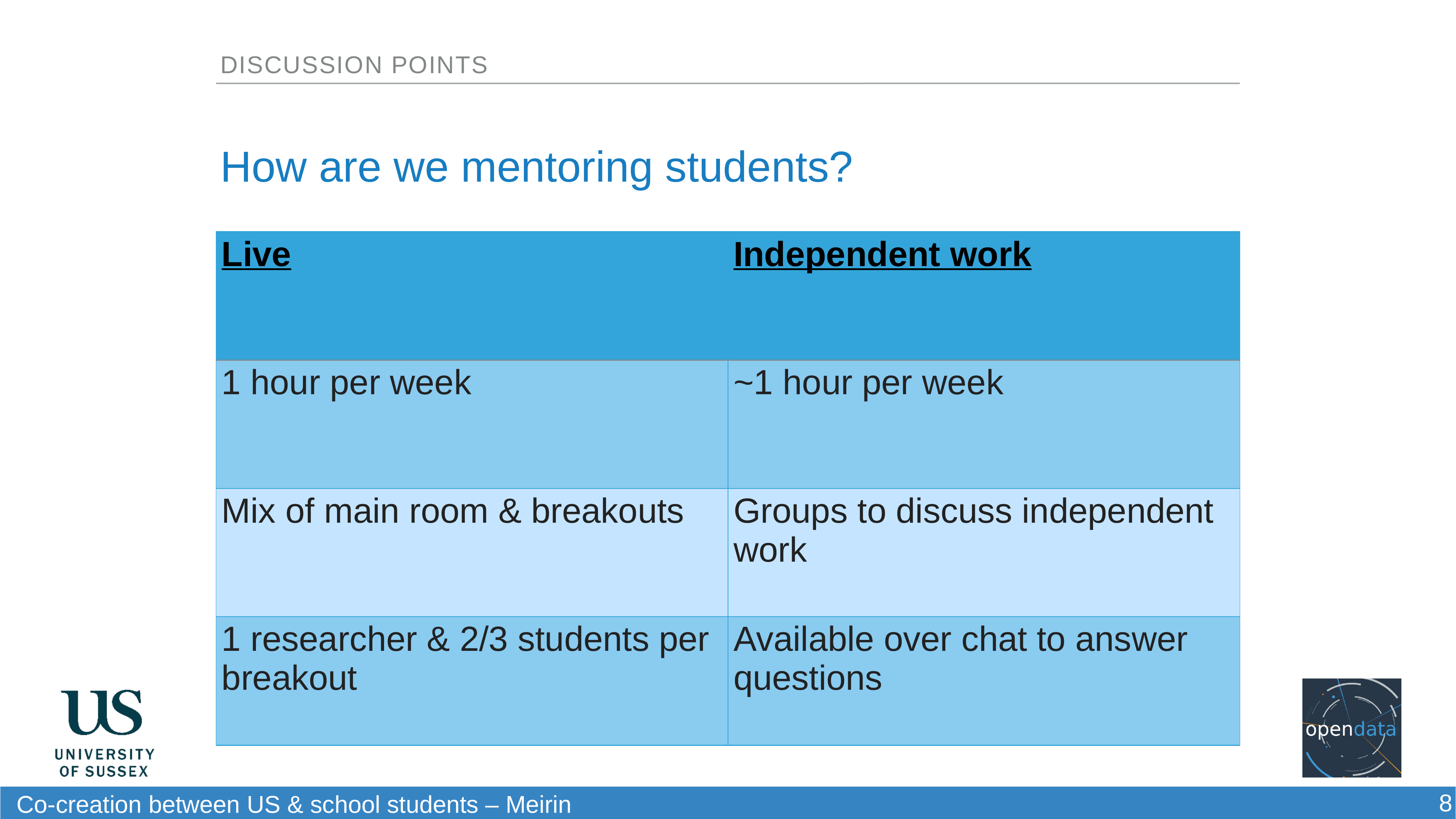

Discussion points

How are we mentoring students?

| Live |  |
| --- | --- |
| 1 hour per week |  |
|  |  |
|  |  |
| Live |  |
| --- | --- |
|  |  |
|  |  |
|  |  |
| Live |  |
| --- | --- |
| 1 hour per week |  |
| Mix of main room & breakouts |  |
| 1 researcher & 2/3 students per breakout |  |
| Live | Independent work |
| --- | --- |
| 1 hour per week |  |
| Mix of main room & breakouts |  |
| 1 researcher & 2/3 students per breakout |  |
| Live | Independent work |
| --- | --- |
| 1 hour per week | ~1 hour per week |
| Mix of main room & breakouts |  |
| 1 researcher & 2/3 students per breakout |  |
| Live | Independent work |
| --- | --- |
| 1 hour per week | ~1 hour per week |
| Mix of main room & breakouts | Groups to discuss independent work |
| 1 researcher & 2/3 students per breakout | Available over chat to answer questions |
| Live | Independent work |
| --- | --- |
| 1 hour per week | ~1 hour per week |
| Mix of main room & breakouts | Groups to discuss independent work |
| 1 researcher & 2/3 students per breakout |  |
| Live |  |
| --- | --- |
| 1 hour per week |  |
| Mix of main room & breakouts |  |
|  |  |
8